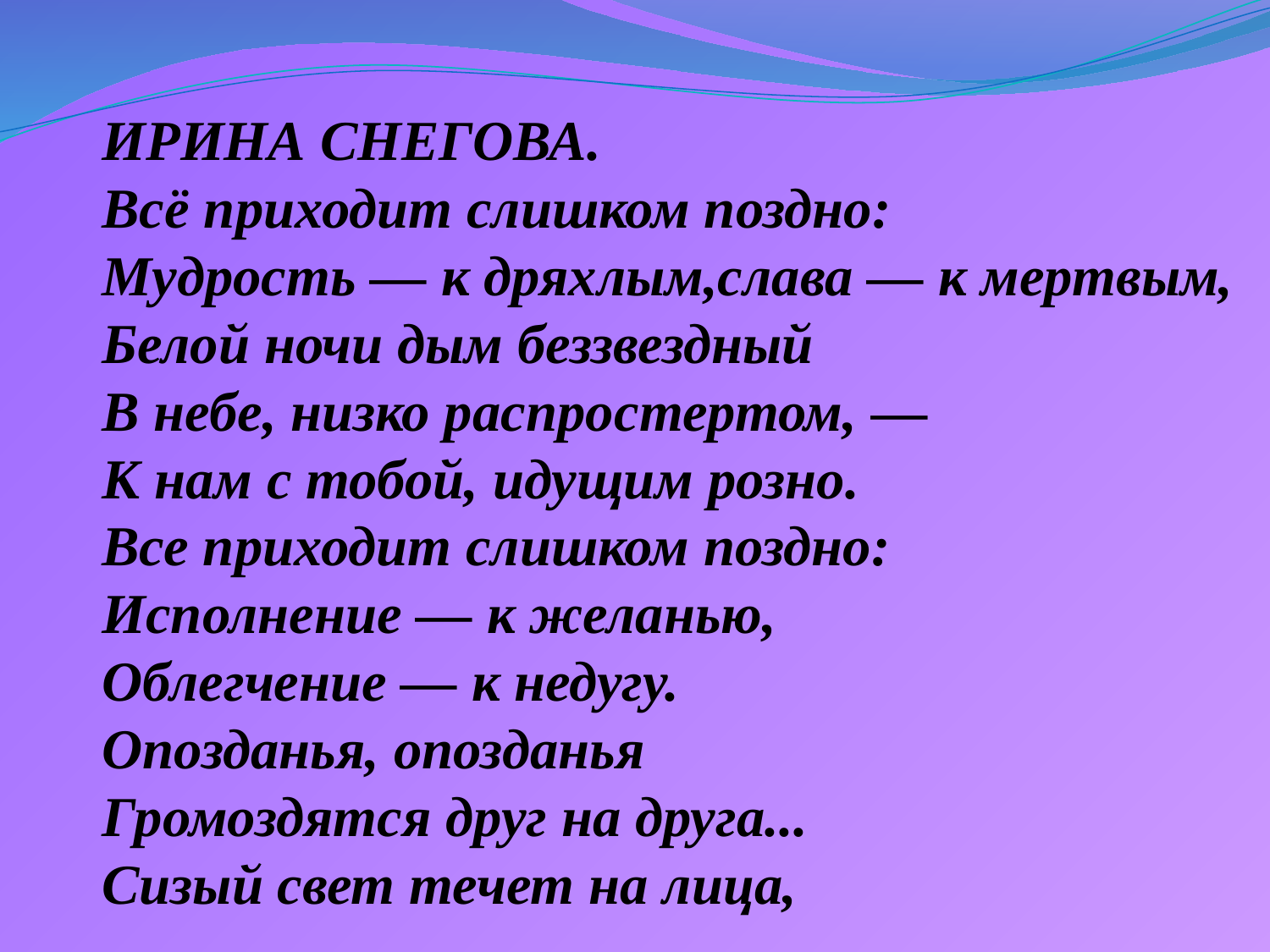

ИРИНА СНЕГОВА.
Всё приходит слишком поздно:
Мудрость — к дряхлым,слава — к мертвым,
Белой ночи дым беззвездный
В небе, низко распростертом, —
К нам с тобой, идущим розно.
Все приходит слишком поздно:
Исполнение — к желанью,
Облегчение — к недугу.
Опозданья, опозданья
Громоздятся друг на друга...
Сизый свет течет на лица,